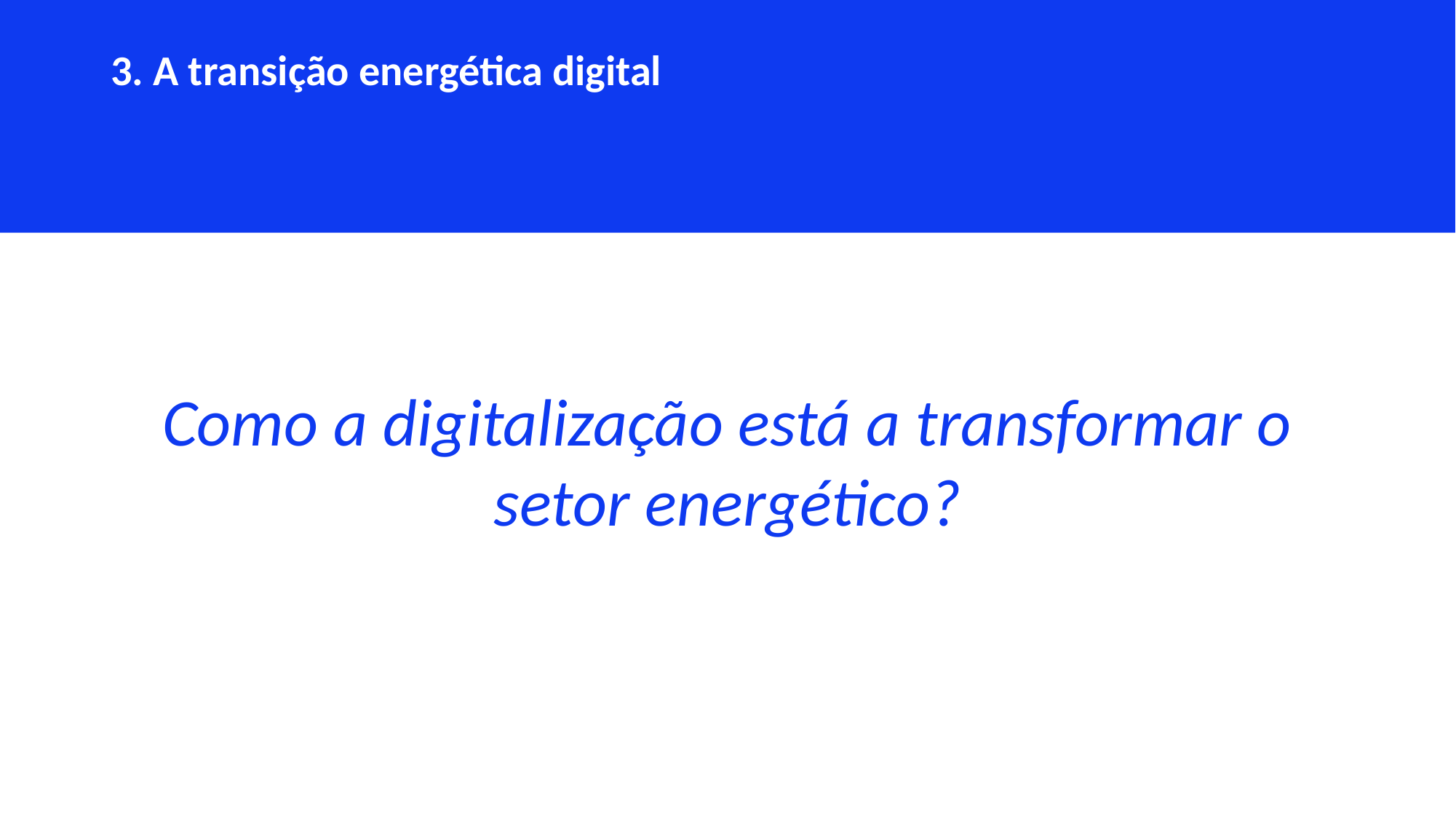

3. A transição energética digital

Como a digitalização está a transformar o setor energético?